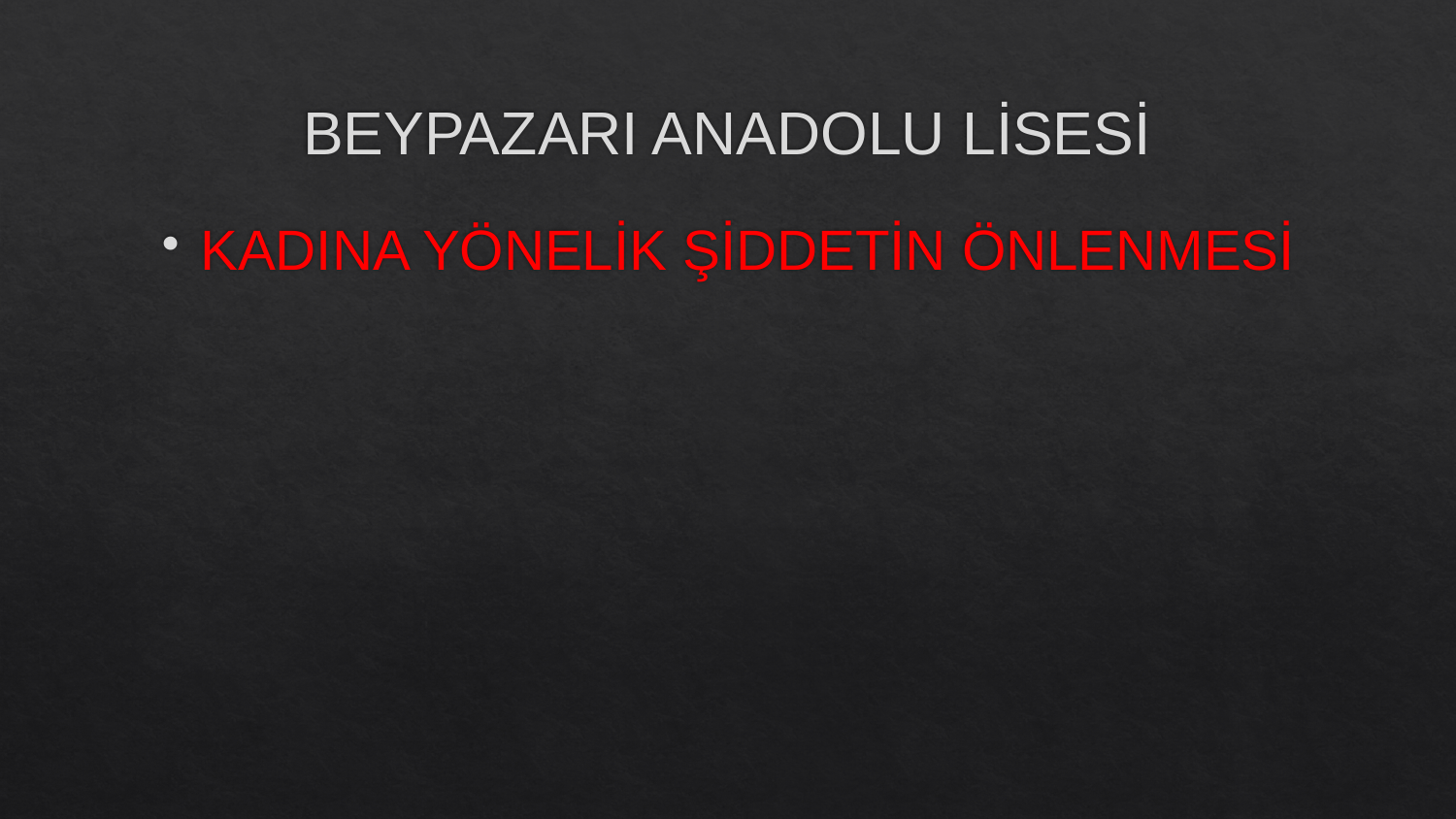

# BEYPAZARI ANADOLU LİSESİ
KADINA YÖNELİK ŞİDDETİN ÖNLENMESİ